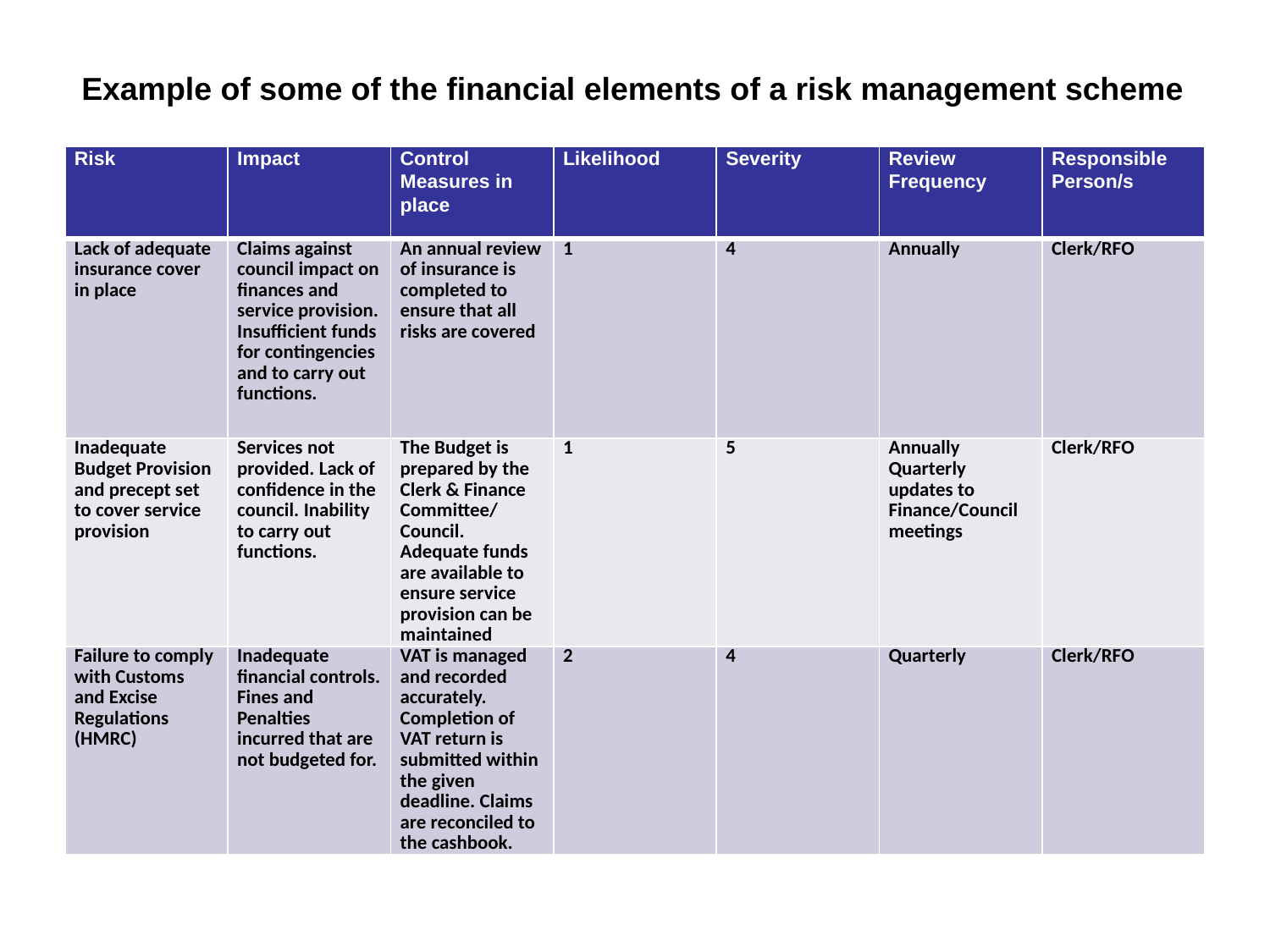

Example of some of the financial elements of a risk management scheme
| Risk | Impact | Control Measures in place | Likelihood | Severity | Review Frequency | Responsible Person/s |
| --- | --- | --- | --- | --- | --- | --- |
| Lack of adequate insurance cover in place | Claims against council impact on finances and service provision. Insufficient funds for contingencies and to carry out functions. | An annual review of insurance is completed to ensure that all risks are covered | 1 | 4 | Annually | Clerk/RFO |
| Inadequate Budget Provision and precept set to cover service provision | Services not provided. Lack of confidence in the council. Inability to carry out functions. | The Budget is prepared by the Clerk & Finance Committee/ Council. Adequate funds are available to ensure service provision can be maintained | 1 | 5 | Annually Quarterly updates to Finance/Council meetings | Clerk/RFO |
| Failure to comply with Customs and Excise Regulations (HMRC) | Inadequate financial controls. Fines and Penalties incurred that are not budgeted for. | VAT is managed and recorded accurately. Completion of VAT return is submitted within the given deadline. Claims are reconciled to the cashbook. | 2 | 4 | Quarterly | Clerk/RFO |